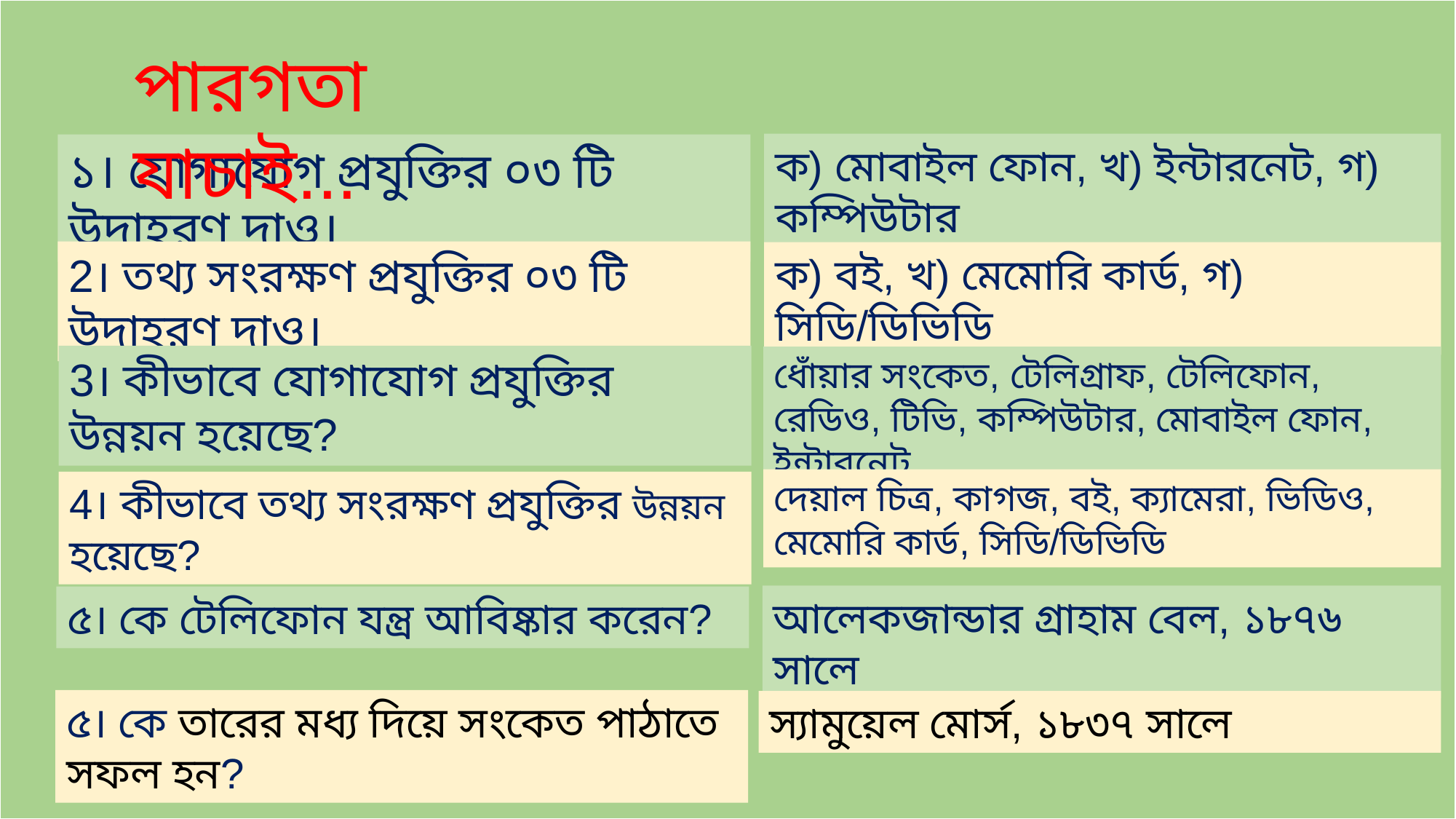

পারগতা যাচাই...
ক) মোবাইল ফোন, খ) ইন্টারনেট, গ) কম্পিউটার
১। যোগাযোগ প্রযুক্তির ০৩ টি উদাহরণ দাও।
2। তথ্য সংরক্ষণ প্রযুক্তির ০৩ টি উদাহরণ দাও।
ক) বই, খ) মেমোরি কার্ড, গ) সিডি/ডিভিডি
3। কীভাবে যোগাযোগ প্রযুক্তির উন্নয়ন হয়েছে?
ধোঁয়ার সংকেত, টেলিগ্রাফ, টেলিফোন, রেডিও, টিভি, কম্পিউটার, মোবাইল ফোন, ইন্টারনেট
দেয়াল চিত্র, কাগজ, বই, ক্যামেরা, ভিডিও, মেমোরি কার্ড, সিডি/ডিভিডি
4। কীভাবে তথ্য সংরক্ষণ প্রযুক্তির উন্নয়ন হয়েছে?
আলেকজান্ডার গ্রাহাম বেল, ১৮৭৬ সালে
৫। কে টেলিফোন যন্ত্র আবিষ্কার করেন?
৫। কে তারের মধ্য দিয়ে সংকেত পাঠাতে সফল হন?
স্যামুয়েল মোর্স, ১৮৩৭ সালে